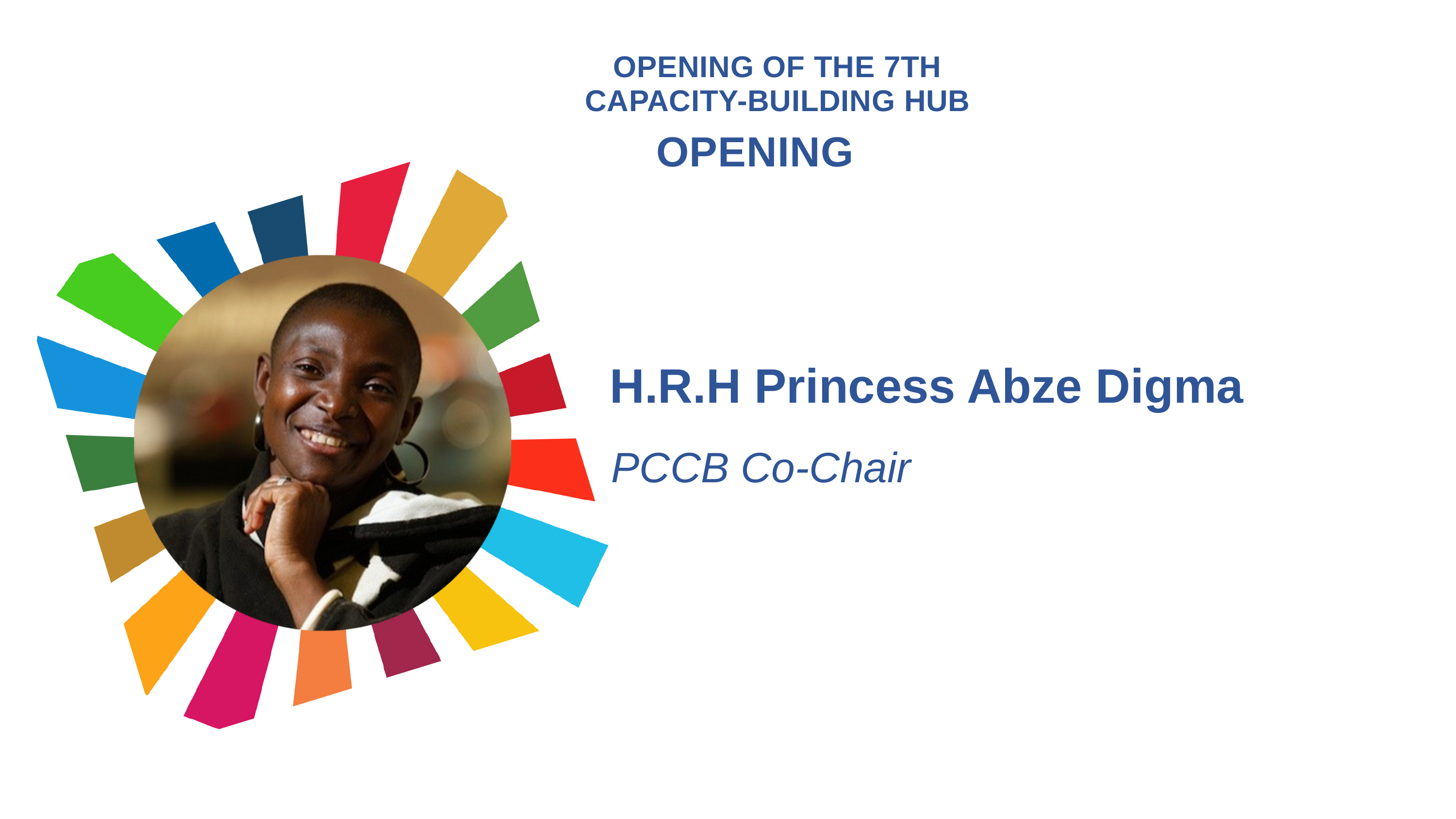

OPENING OF THE 7TH CAPACITY-BUILDING HUB
OPENING

H.R.H Princess Abze Digma
PCCB Co-Chair